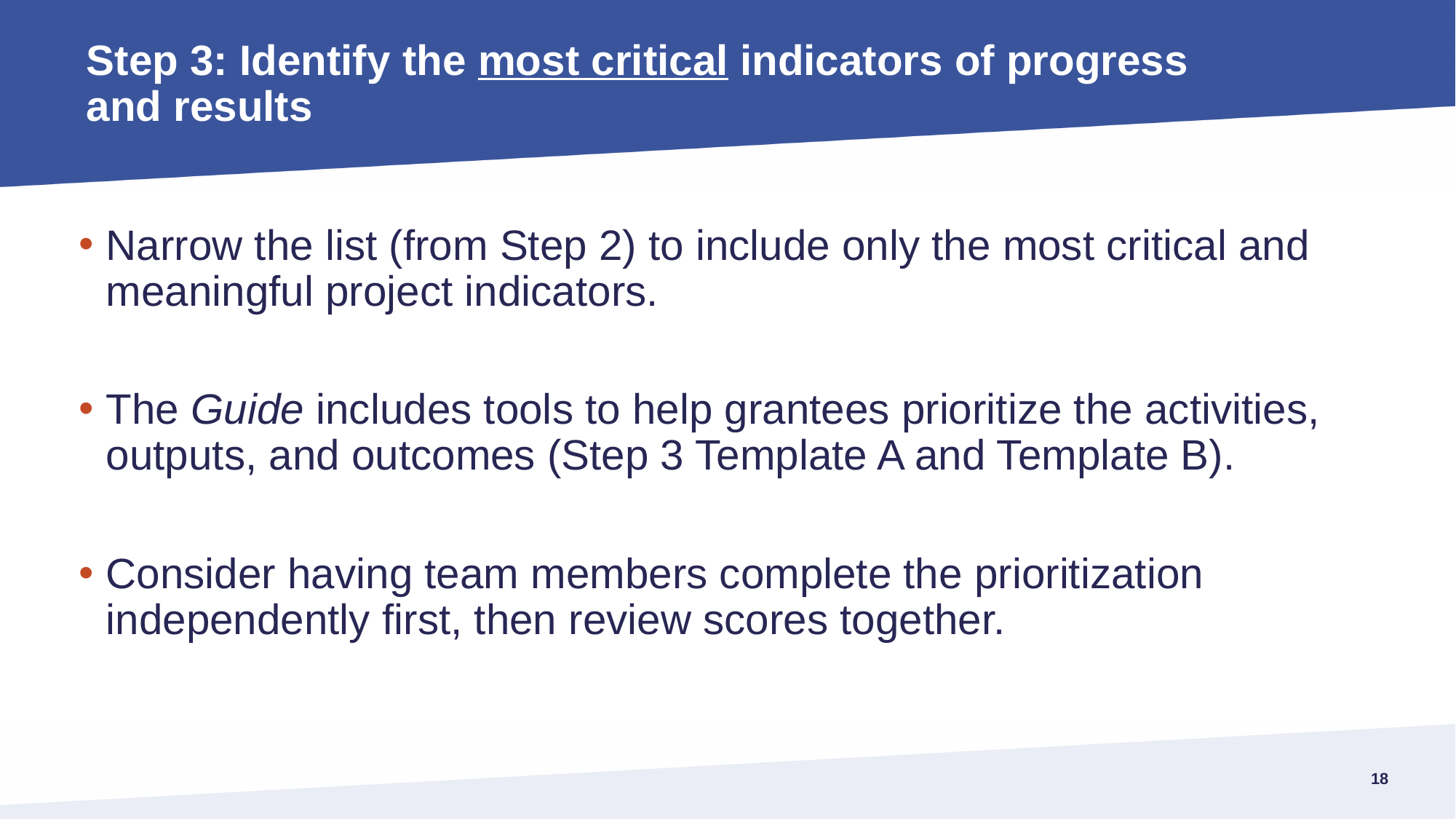

# Step 3: Identify the most critical indicators of progress and results
Narrow the list (from Step 2) to include only the most critical and meaningful project indicators.
The Guide includes tools to help grantees prioritize the activities, outputs, and outcomes (Step 3 Template A and Template B).
Consider having team members complete the prioritization independently first, then review scores together.
18